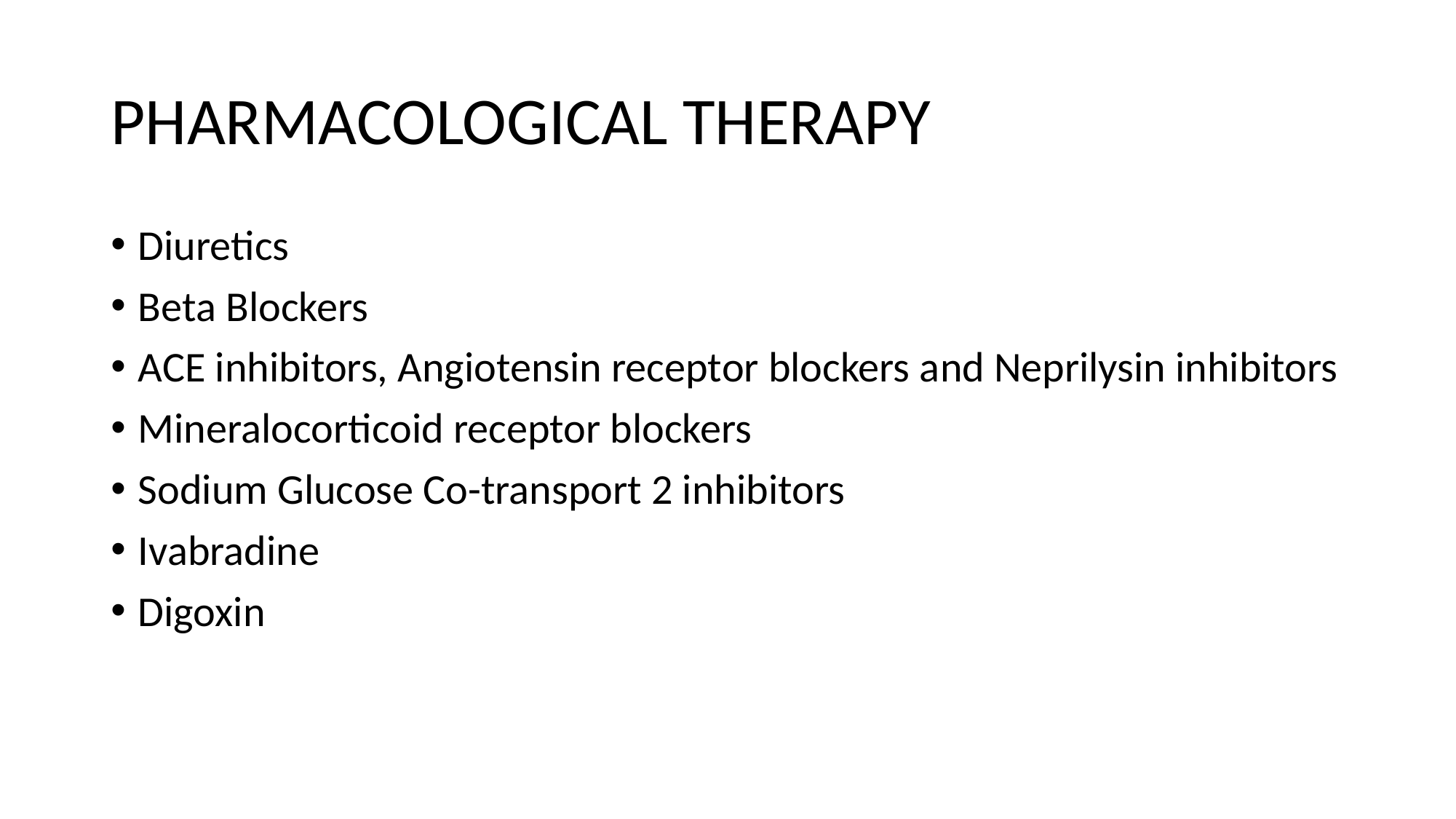

# PHARMACOLOGICAL THERAPY
Diuretics
Beta Blockers
ACE inhibitors, Angiotensin receptor blockers and Neprilysin inhibitors
Mineralocorticoid receptor blockers
Sodium Glucose Co-transport 2 inhibitors
Ivabradine
Digoxin